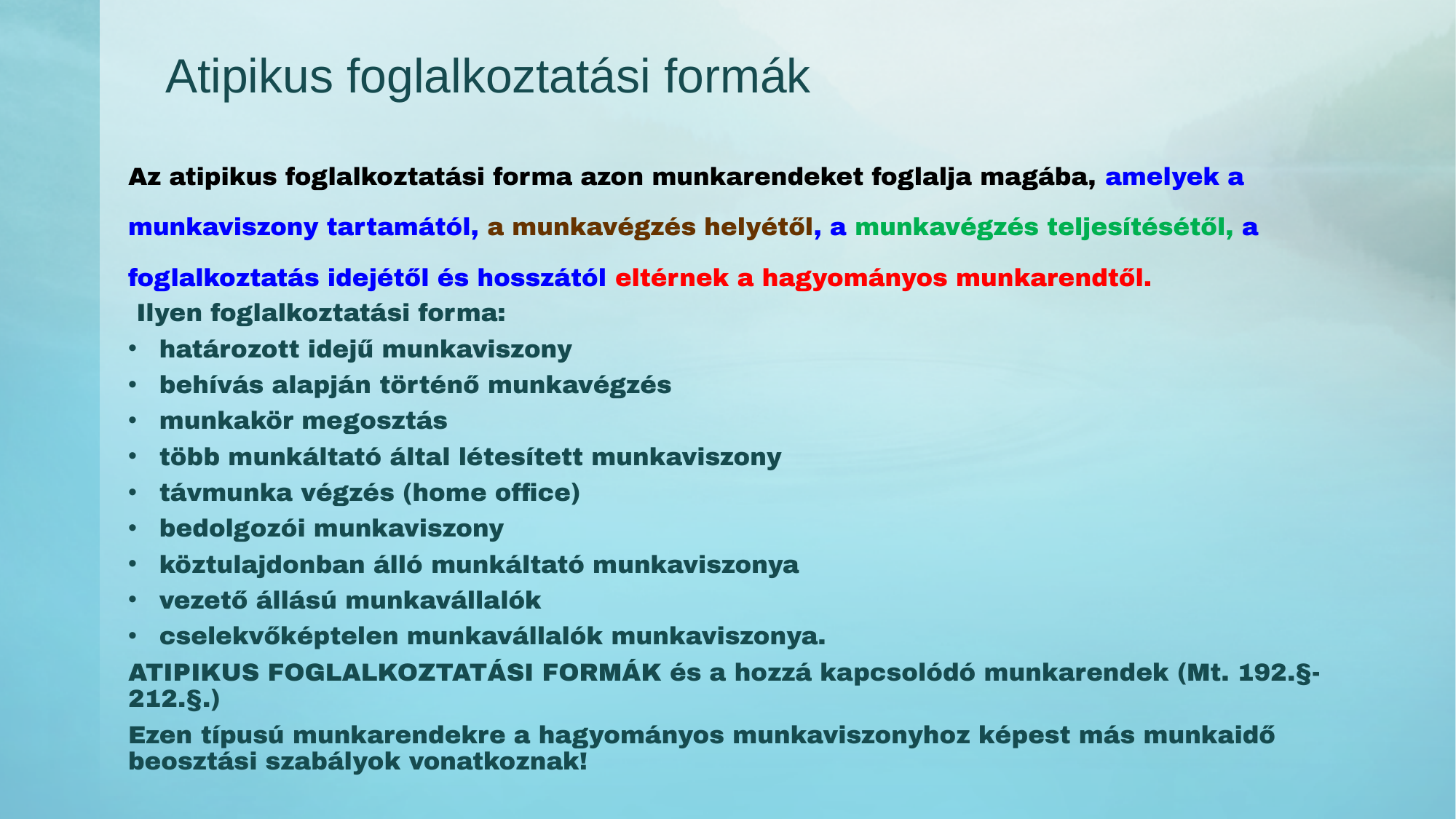

# Atipikus foglalkoztatási formák
Az atipikus foglalkoztatási forma azon munkarendeket foglalja magába, amelyek a munkaviszony tartamától, a munkavégzés helyétől, a munkavégzés teljesítésétől, a foglalkoztatás idejétől és hosszától eltérnek a hagyományos munkarendtől.
 Ilyen foglalkoztatási forma:
határozott idejű munkaviszony
behívás alapján történő munkavégzés
munkakör megosztás
több munkáltató által létesített munkaviszony
távmunka végzés (home office)
bedolgozói munkaviszony
köztulajdonban álló munkáltató munkaviszonya
vezető állású munkavállalók
cselekvőképtelen munkavállalók munkaviszonya.
ATIPIKUS FOGLALKOZTATÁSI FORMÁK és a hozzá kapcsolódó munkarendek (Mt. 192.§-212.§.)
Ezen típusú munkarendekre a hagyományos munkaviszonyhoz képest más munkaidő beosztási szabályok vonatkoznak!